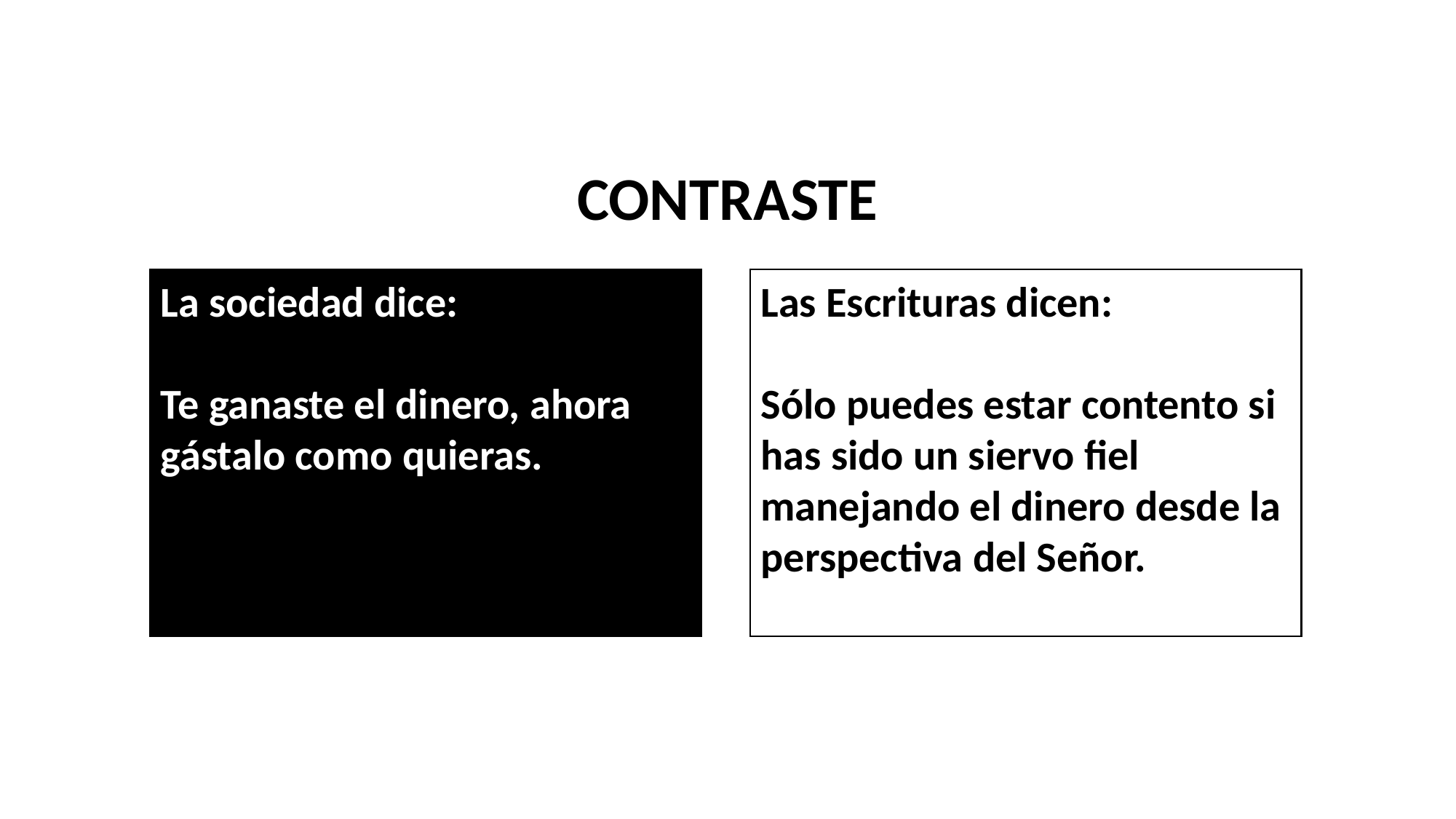

CONTRASTE
La sociedad dice:

Te ganaste el dinero, ahora gástalo como quieras.

Las Escrituras dicen:

Sólo puedes estar contento si has sido un siervo fiel manejando el dinero desde la perspectiva del Señor.